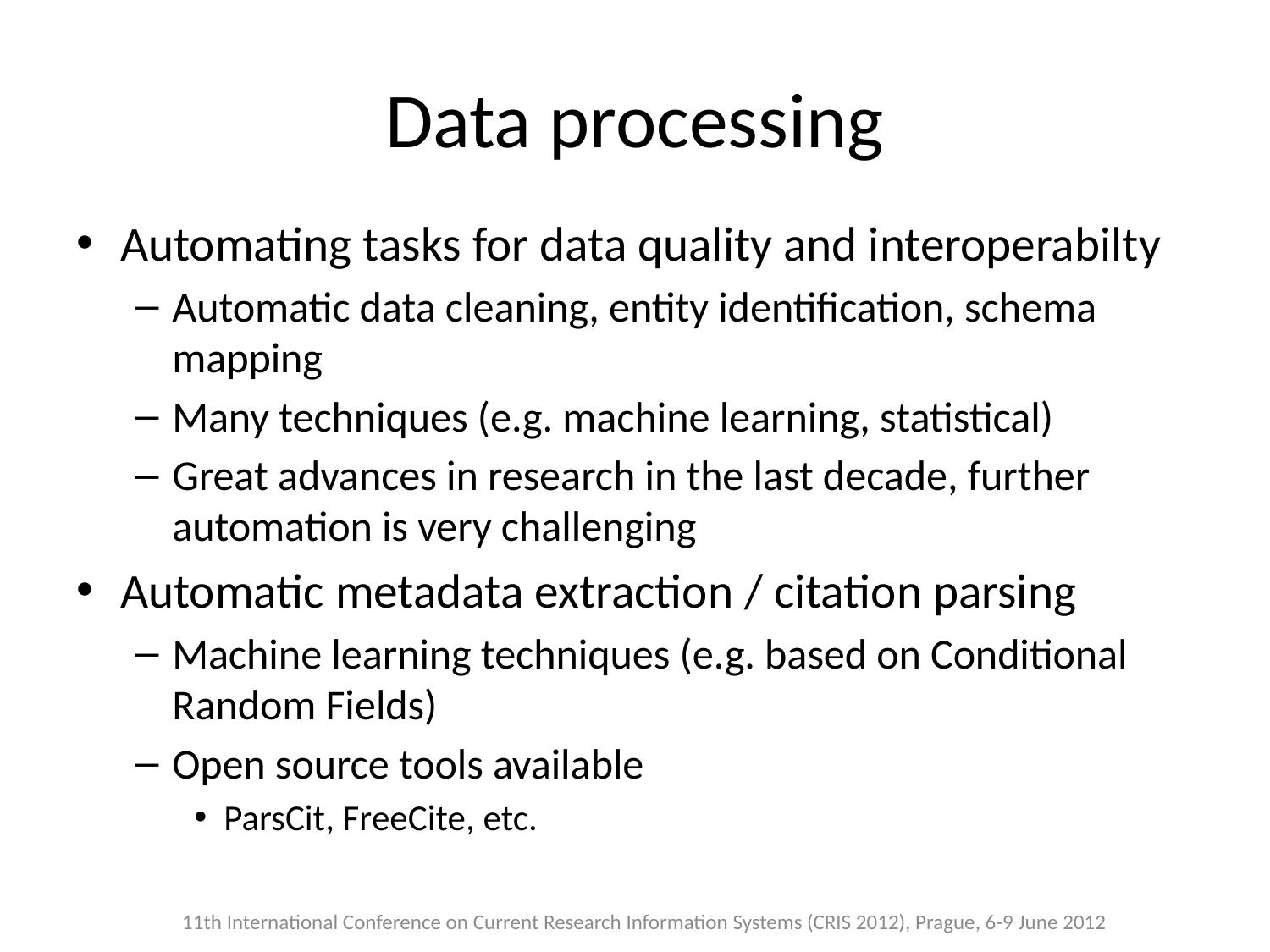

# Data processing
Automating tasks for data quality and interoperabilty
Automatic data cleaning, entity identification, schema mapping
Many techniques (e.g. machine learning, statistical)
Great advances in research in the last decade, further automation is very challenging
Automatic metadata extraction / citation parsing
Machine learning techniques (e.g. based on Conditional Random Fields)
Open source tools available
ParsCit, FreeCite, etc.

11th International Conference on Current Research Information Systems (CRIS 2012), Prague, 6-9 June 2012